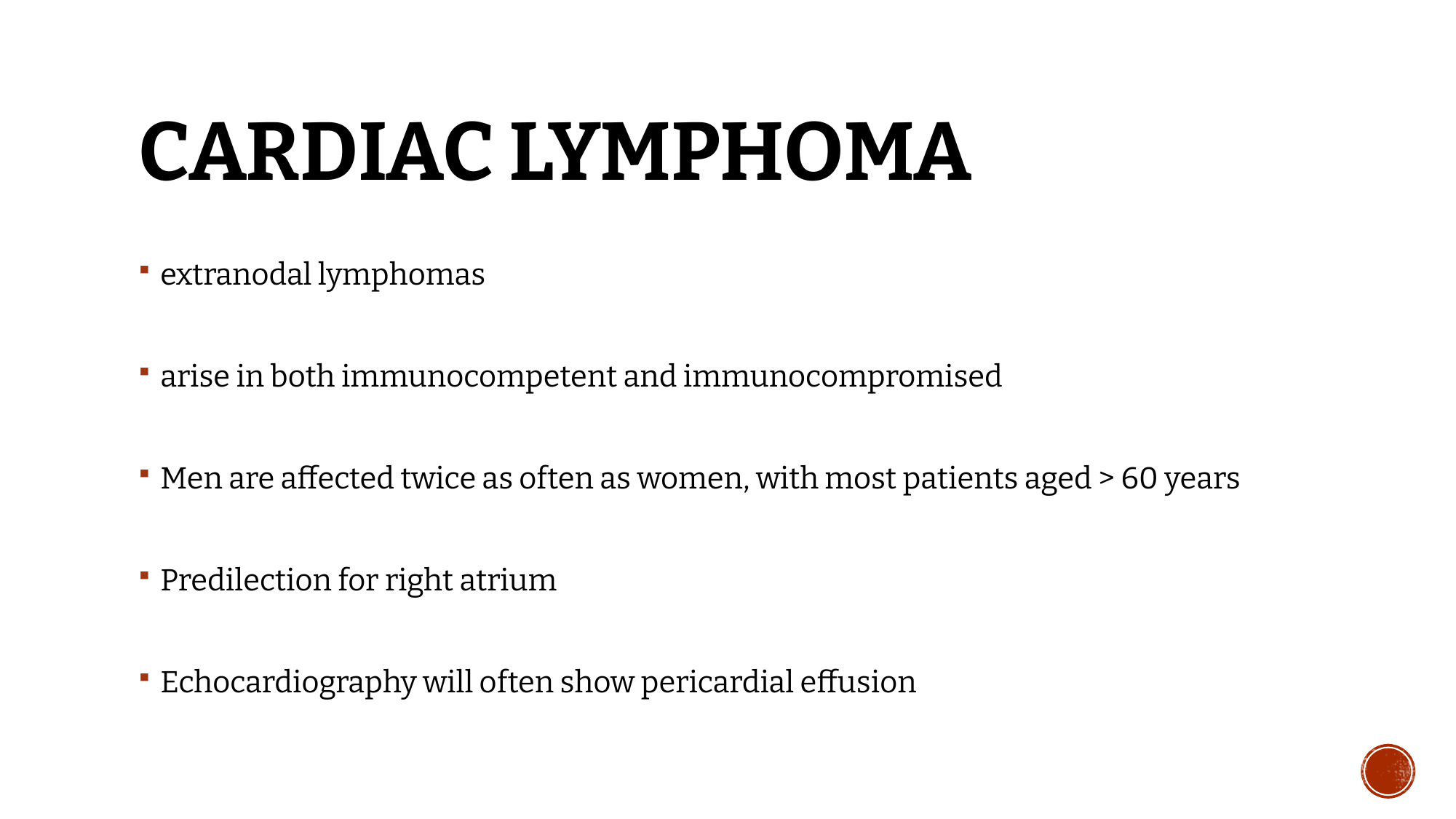

# CARDIAC LYMPHOMA
extranodal lymphomas

arise in both immunocompetent and immunocompromised

Men are affected twice as often as women, with most patients aged > 60 years

Predilection for right atrium

Echocardiography will often show pericardial effusion